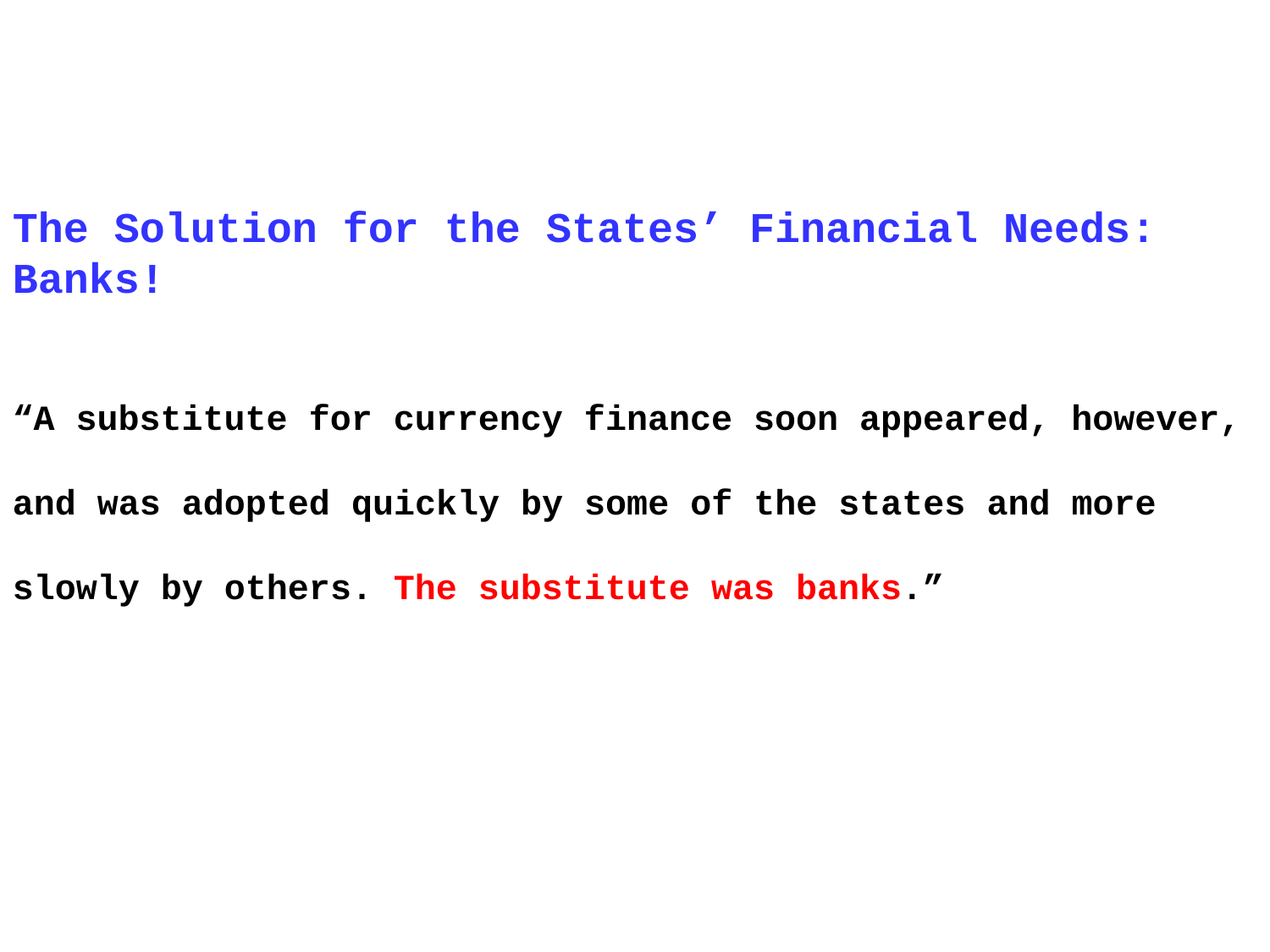

The Solution for the States’ Financial Needs:  Banks!

“A substitute for currency finance soon appeared, however, and was adopted quickly by some of the states and more slowly by others. The substitute was banks.”